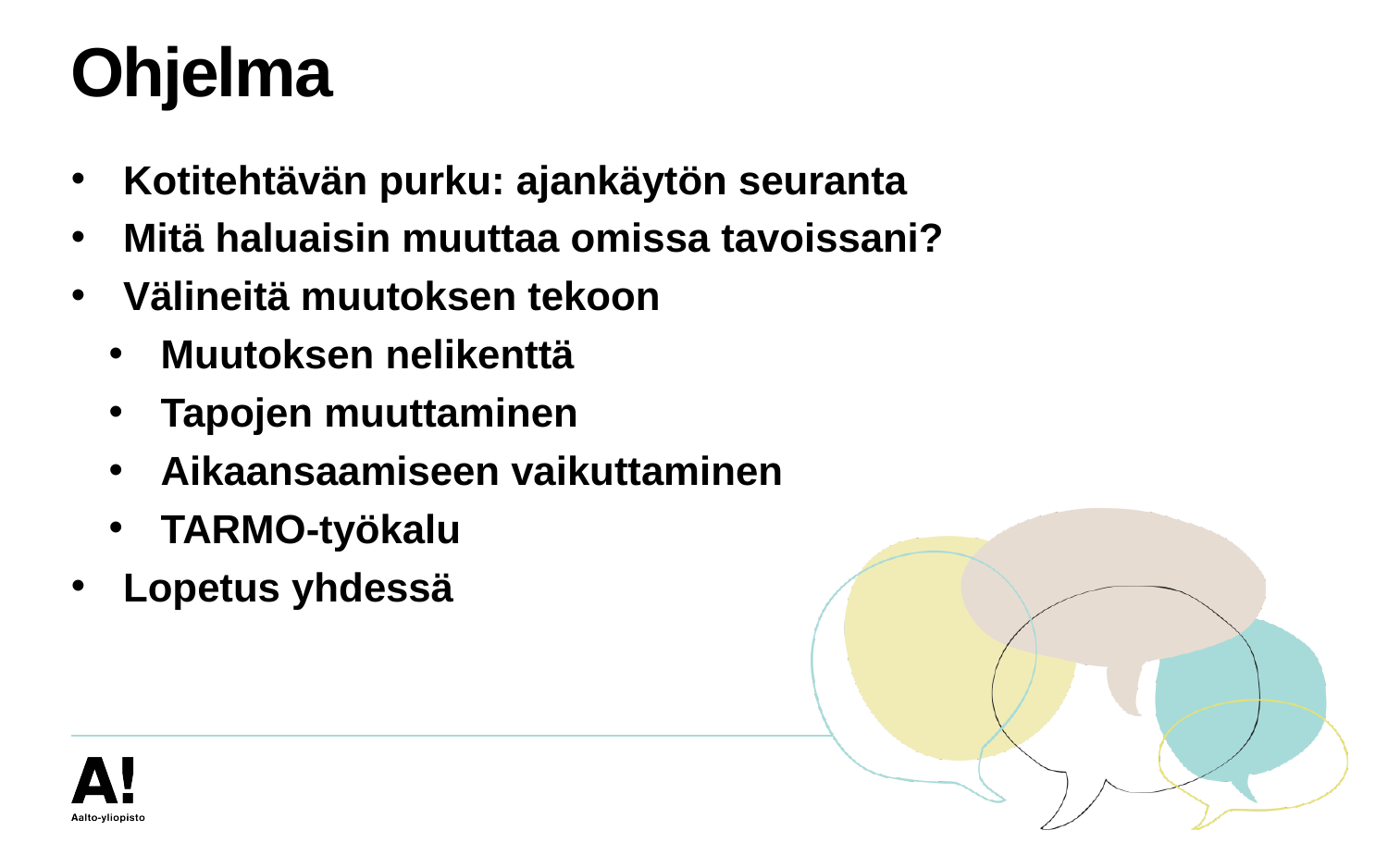

# Ohjelma
Kotitehtävän purku: ajankäytön seuranta
Mitä haluaisin muuttaa omissa tavoissani?
Välineitä muutoksen tekoon
Muutoksen nelikenttä
Tapojen muuttaminen
Aikaansaamiseen vaikuttaminen
TARMO-työkalu
Lopetus yhdessä